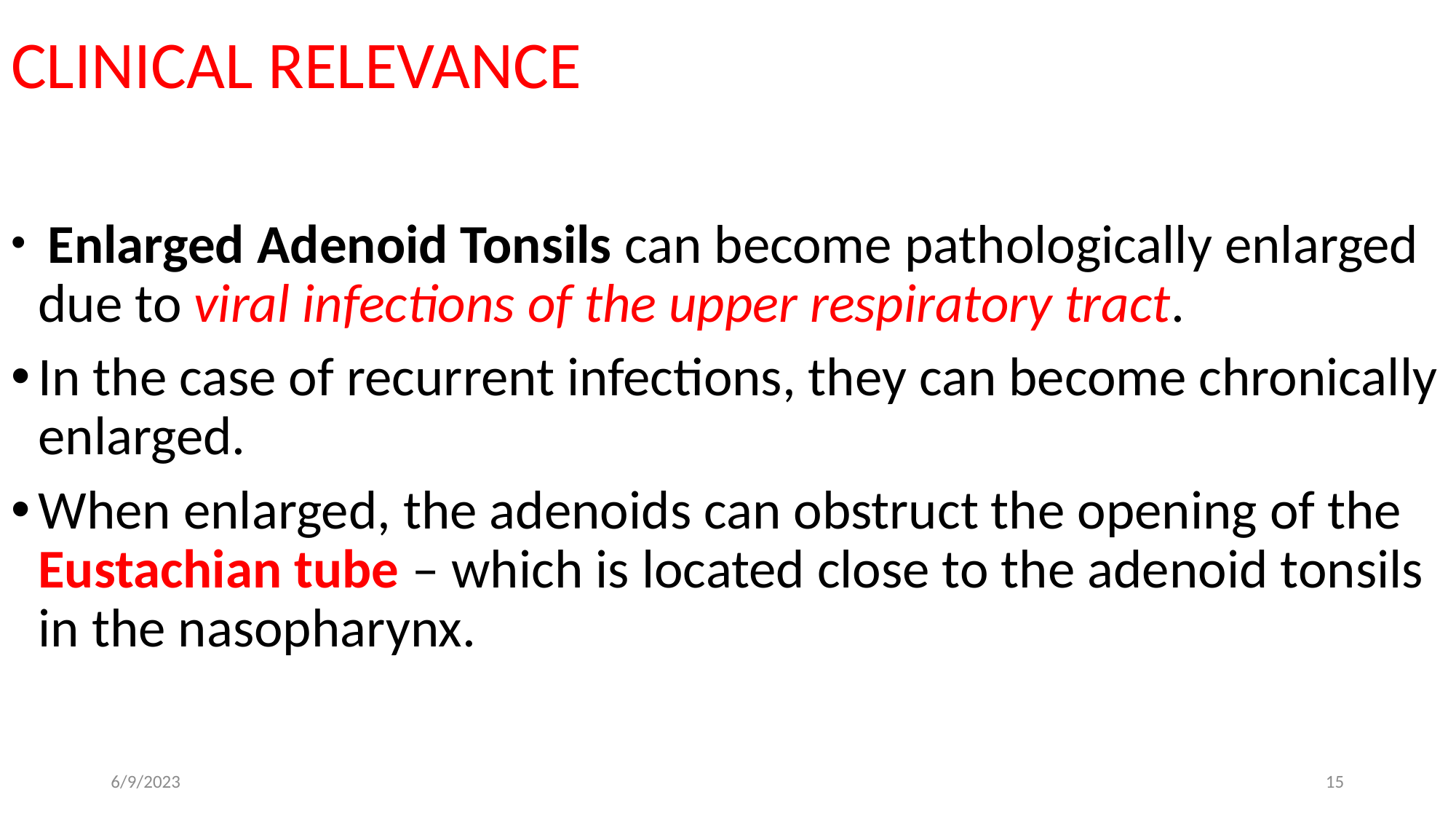

# CLINICAL RELEVANCE
 Enlarged Adenoid Tonsils can become pathologically enlarged due to viral infections of the upper respiratory tract.
In the case of recurrent infections, they can become chronically enlarged.
When enlarged, the adenoids can obstruct the opening of the Eustachian tube – which is located close to the adenoid tonsils in the nasopharynx.

6/9/2023
15